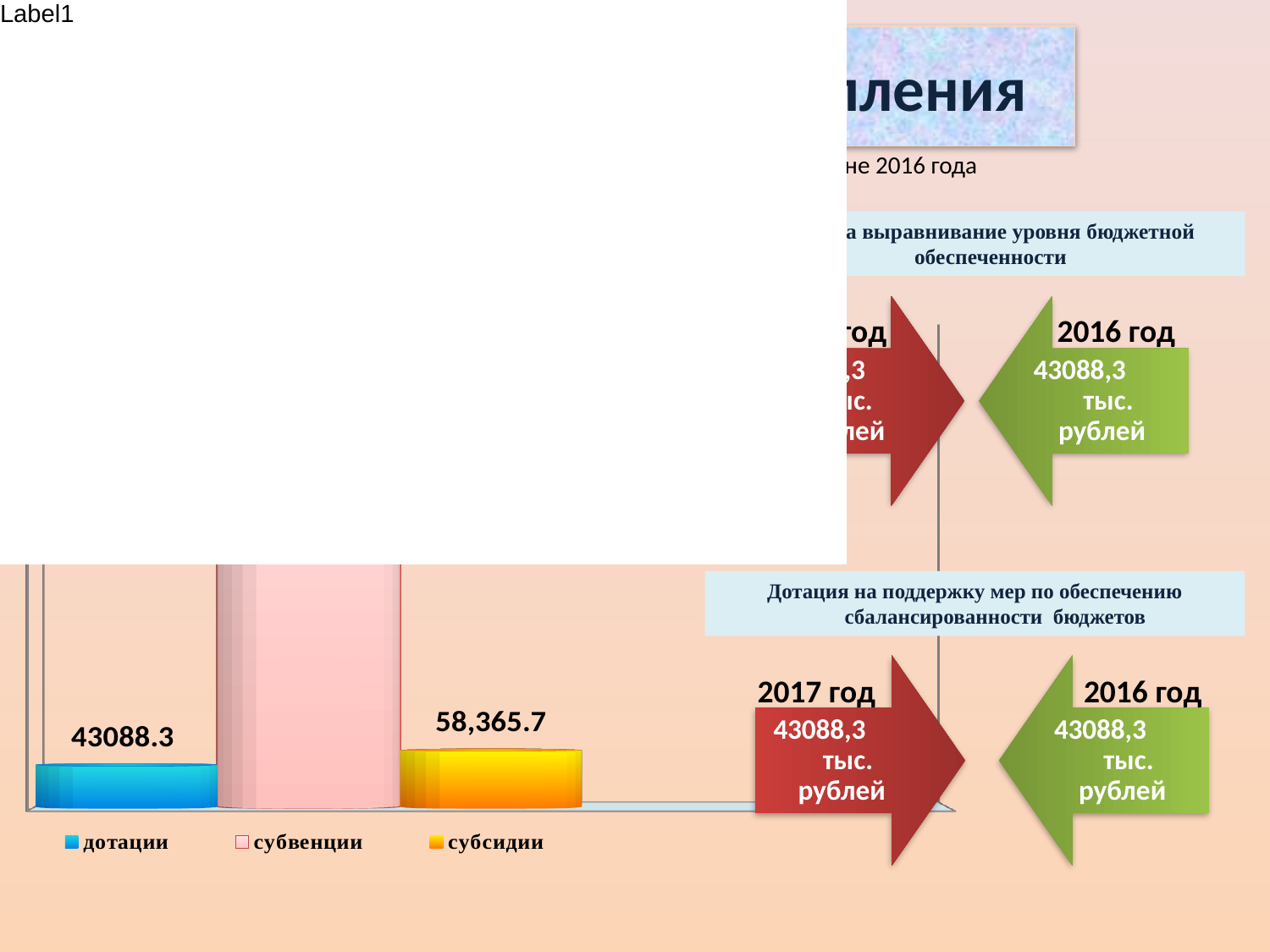

# Безвозмездные поступления
проект бюджета на 2017 год сформирован на уровне 2016 года
Дотация на выравнивание уровня бюджетной обеспеченности

[unsupported chart]

43088,3          тыс. рублей
43088,3          тыс. рублей
2017 год
2016 год
Дотация на поддержку мер по обеспечению сбалансированности  бюджетов
43088,3          тыс. рублей
43088,3          тыс. рублей
2017 год
2016 год